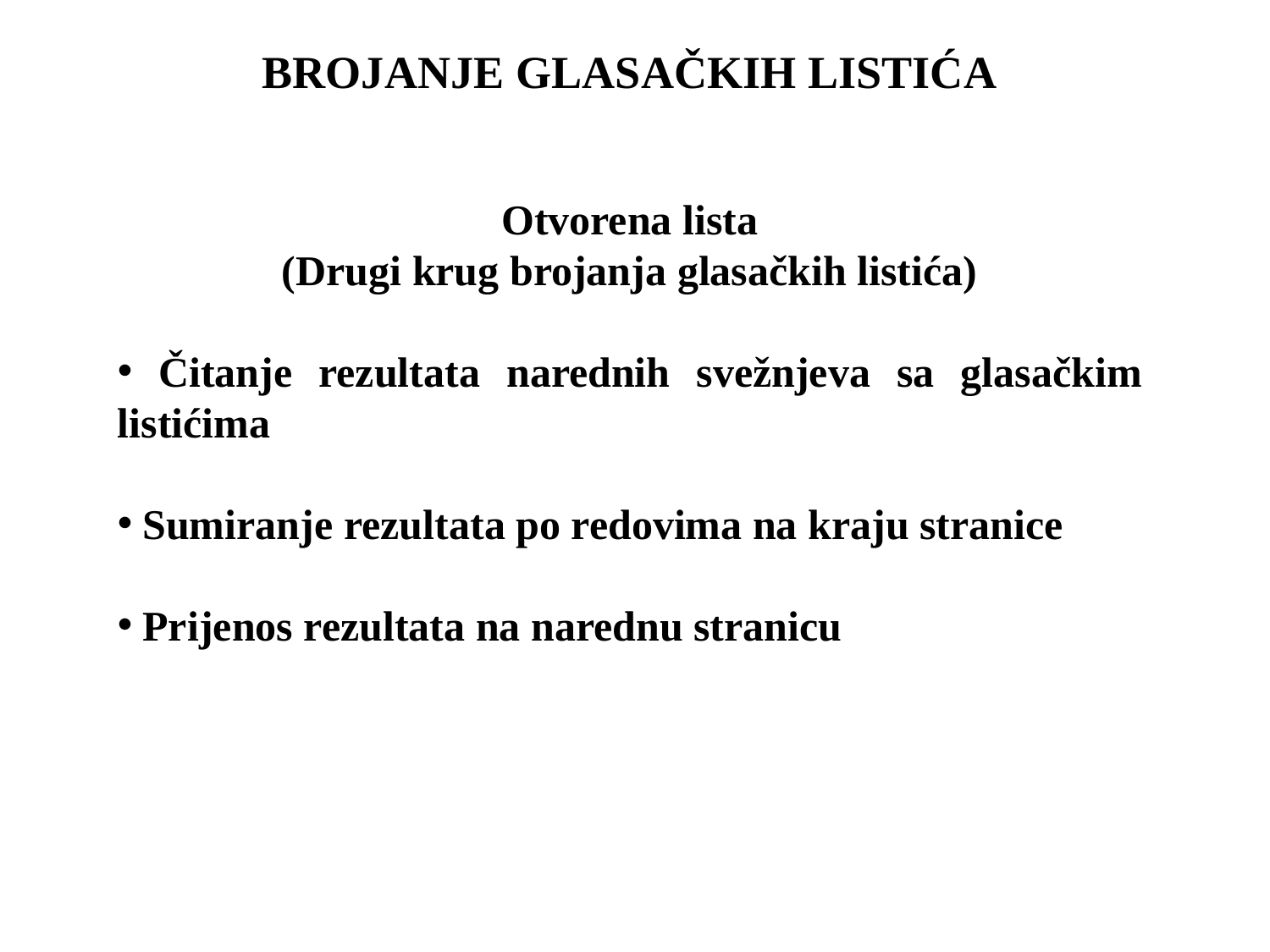

BROJANJE GLASAČKIH LISTIĆA
Otvorena lista
(Drugi krug brojanja glasačkih listića)

 Čitanje rezultata narednih svežnjeva sa glasačkim listićima

 Sumiranje rezultata po redovima na kraju stranice

 Prijenos rezultata na narednu stranicu